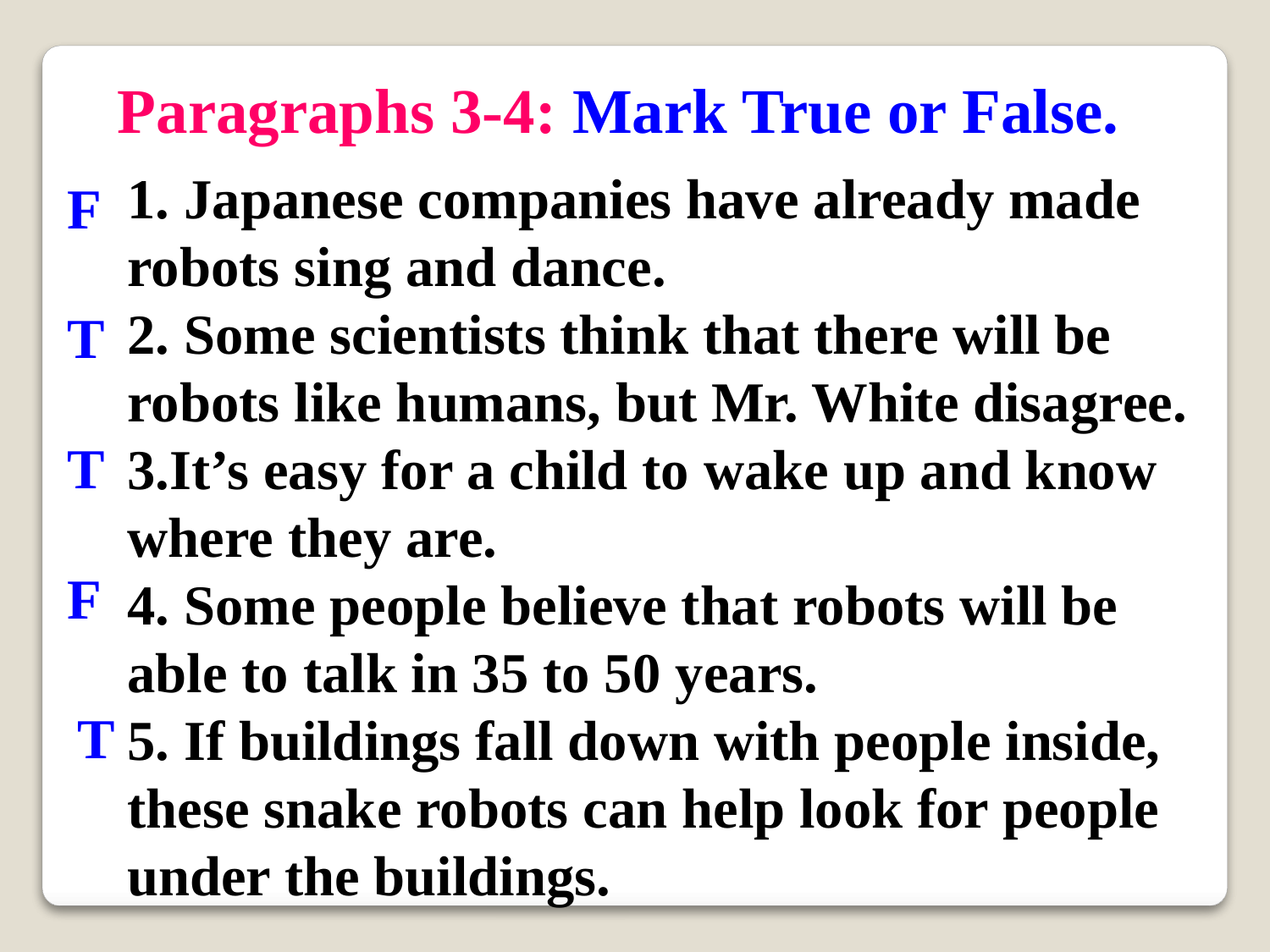

Paragraphs 3-4: Mark True or False.
1. Japanese companies have already made robots sing and dance.
2. Some scientists think that there will be robots like humans, but Mr. White disagree.
3.It’s easy for a child to wake up and know where they are.
4. Some people believe that robots will be
able to talk in 35 to 50 years.
5. If buildings fall down with people inside, these snake robots can help look for people under the buildings.
F
T
T
F
T